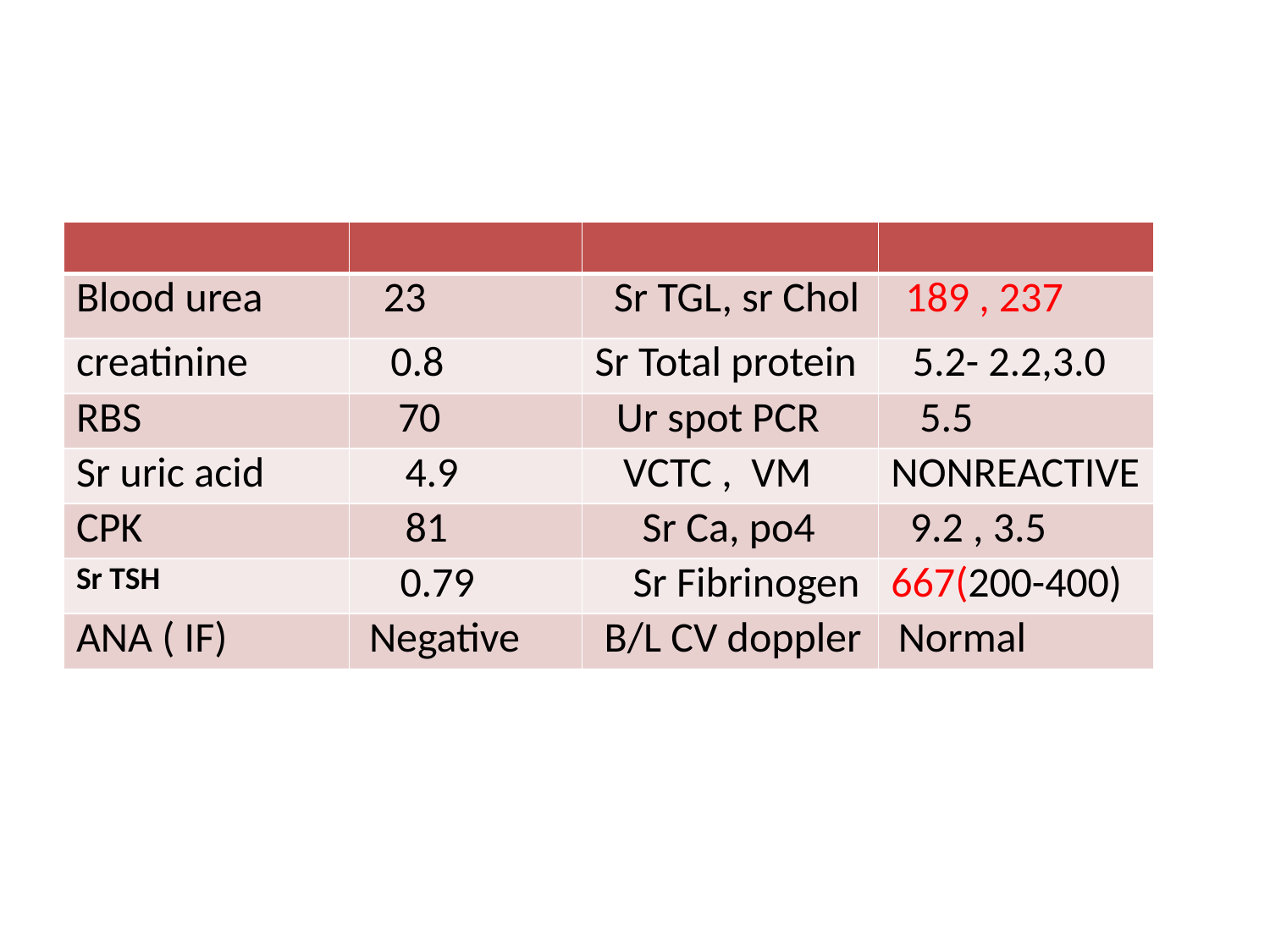

#
|  |  |  |  |
| --- | --- | --- | --- |
| Blood urea | 23 | Sr TGL, sr Chol | 189 , 237 |
| creatinine | 0.8 | Sr Total protein | 5.2- 2.2,3.0 |
| RBS | 70 | Ur spot PCR | 5.5 |
| Sr uric acid | 4.9 | VCTC , VM | NONREACTIVE |
| CPK | 81 | Sr Ca, po4 | 9.2 , 3.5 |
| Sr TSH | 0.79 | Sr Fibrinogen | 667(200-400) |
| ANA ( IF) | Negative | B/L CV doppler | Normal |